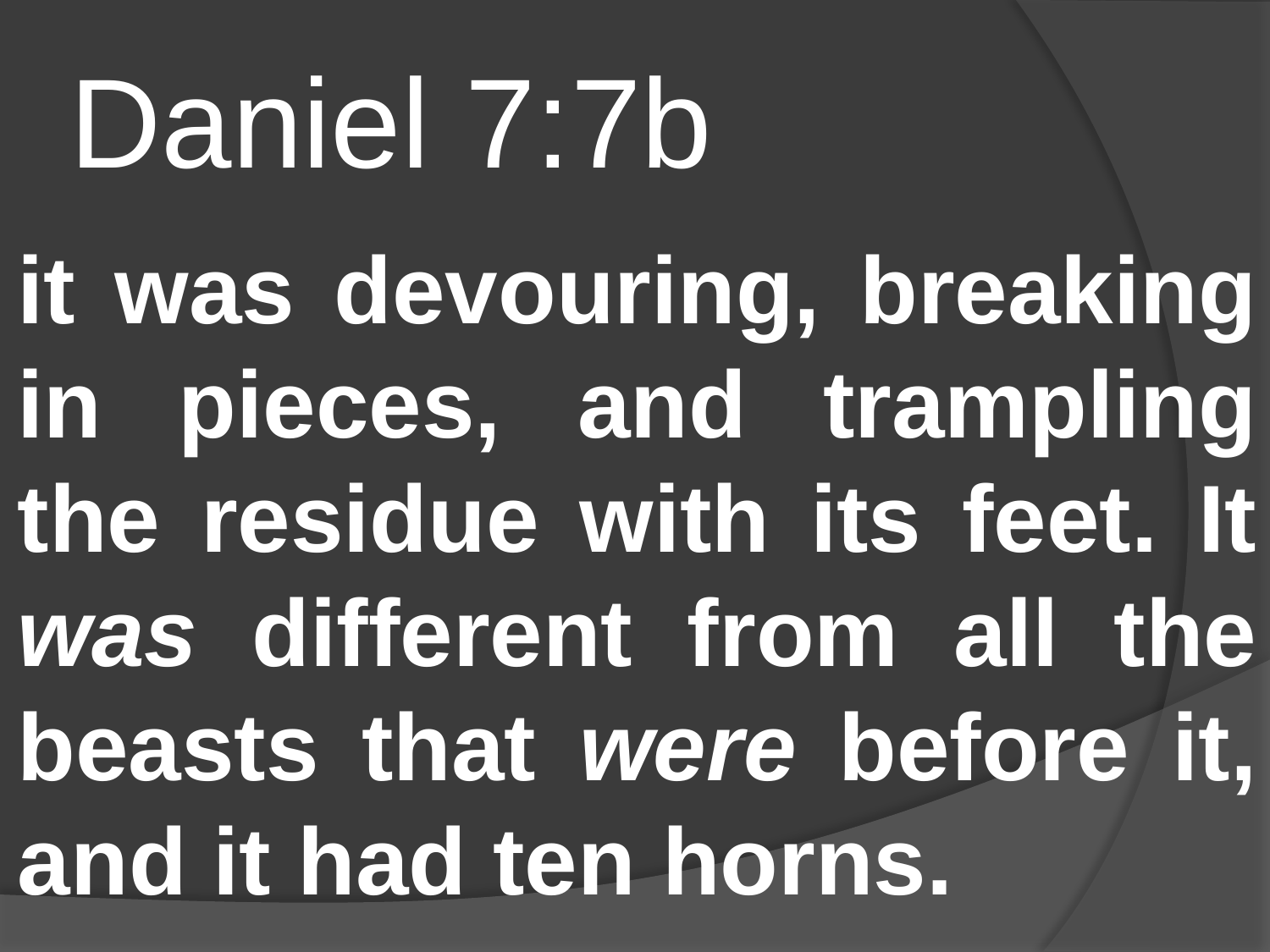

# Daniel 7:7b
it was devouring, breaking in pieces, and trampling the residue with its feet. It was different from all the beasts that were before it, and it had ten horns.